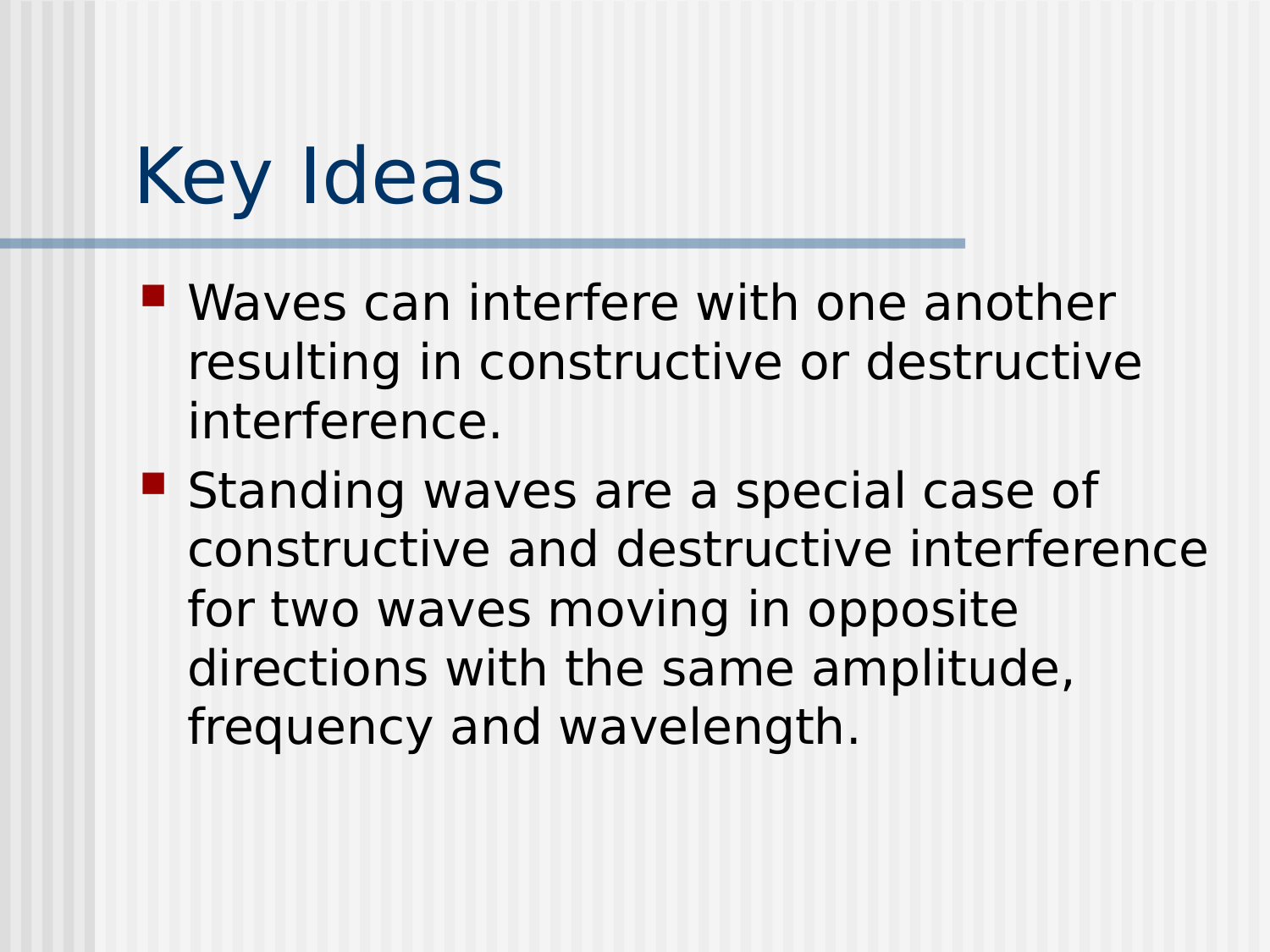

# Key Ideas
Waves can interfere with one another resulting in constructive or destructive interference.
Standing waves are a special case of constructive and destructive interference for two waves moving in opposite directions with the same amplitude, frequency and wavelength.